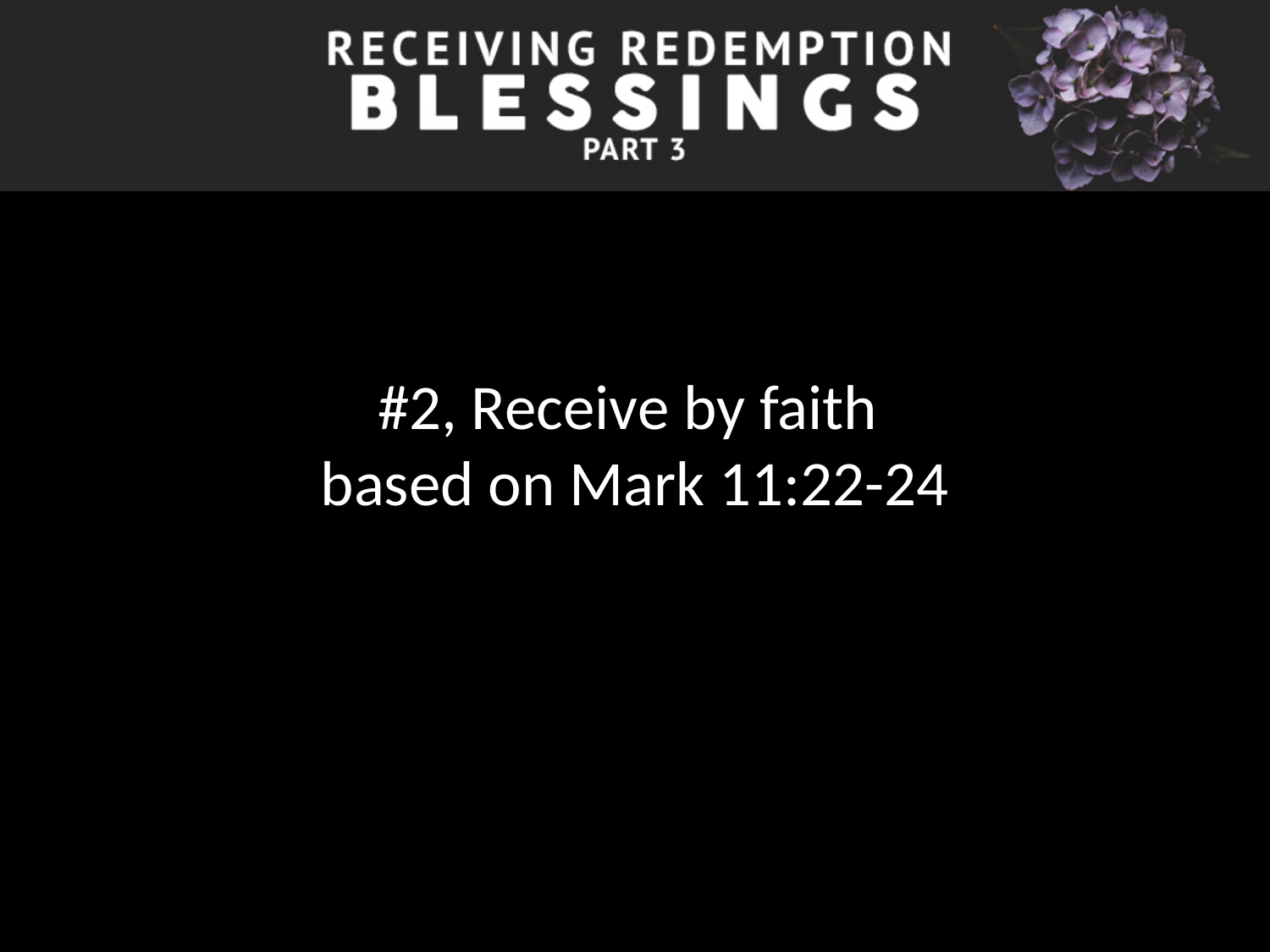

#2, Receive by faith
based on Mark 11:22-24